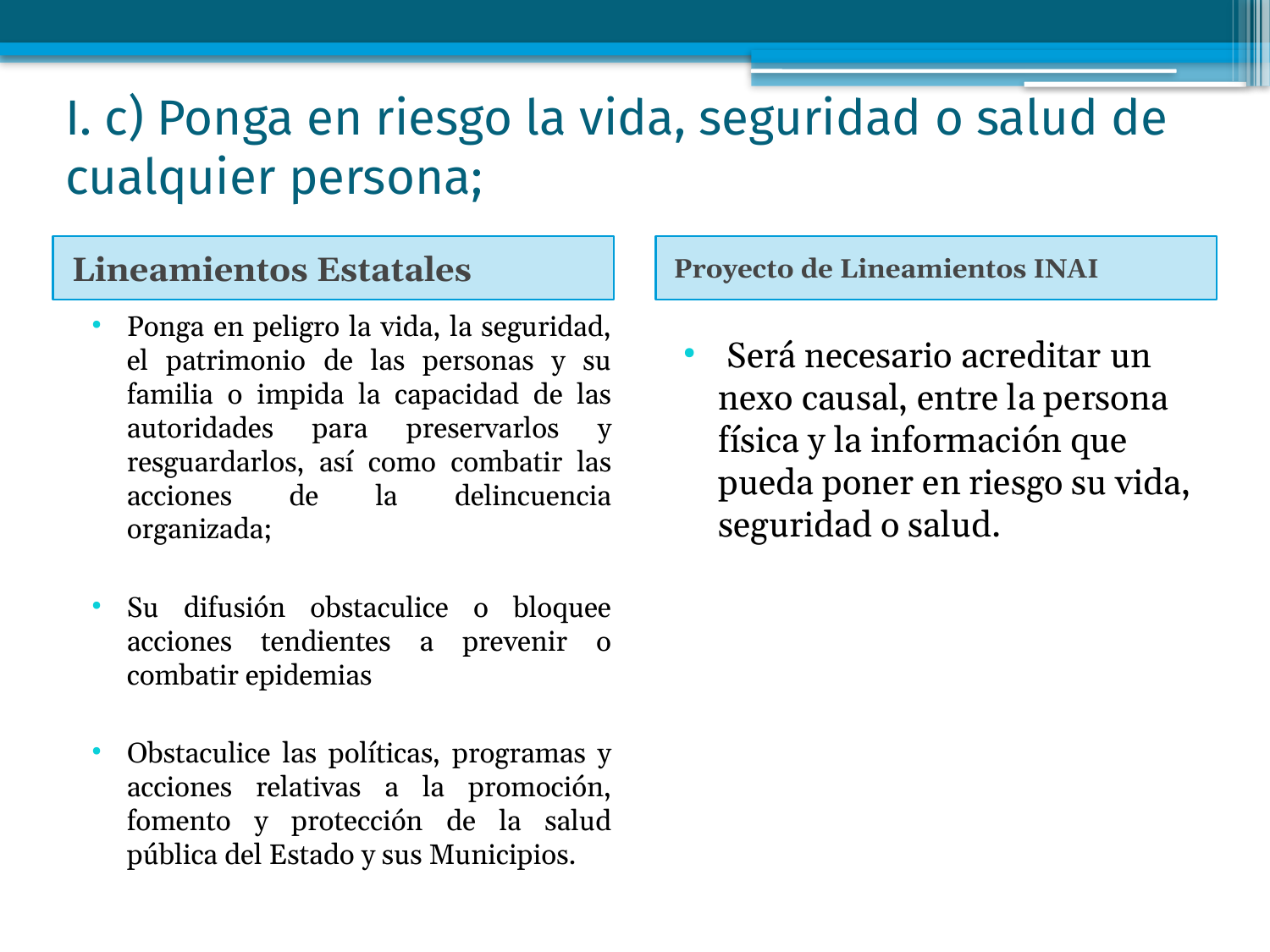

# I. c) Ponga en riesgo la vida, seguridad o salud de cualquier persona;
Lineamientos Estatales
Proyecto de Lineamientos INAI
Ponga en peligro la vida, la seguridad, el patrimonio de las personas y su familia o impida la capacidad de las autoridades para preservarlos y resguardarlos, así como combatir las acciones de la delincuencia organizada;

Su difusión obstaculice o bloquee acciones tendientes a prevenir o combatir epidemias

Obstaculice las políticas, programas y acciones relativas a la promoción, fomento y protección de la salud pública del Estado y sus Municipios.

 Será necesario acreditar un nexo causal, entre la persona física y la información que pueda poner en riesgo su vida, seguridad o salud.